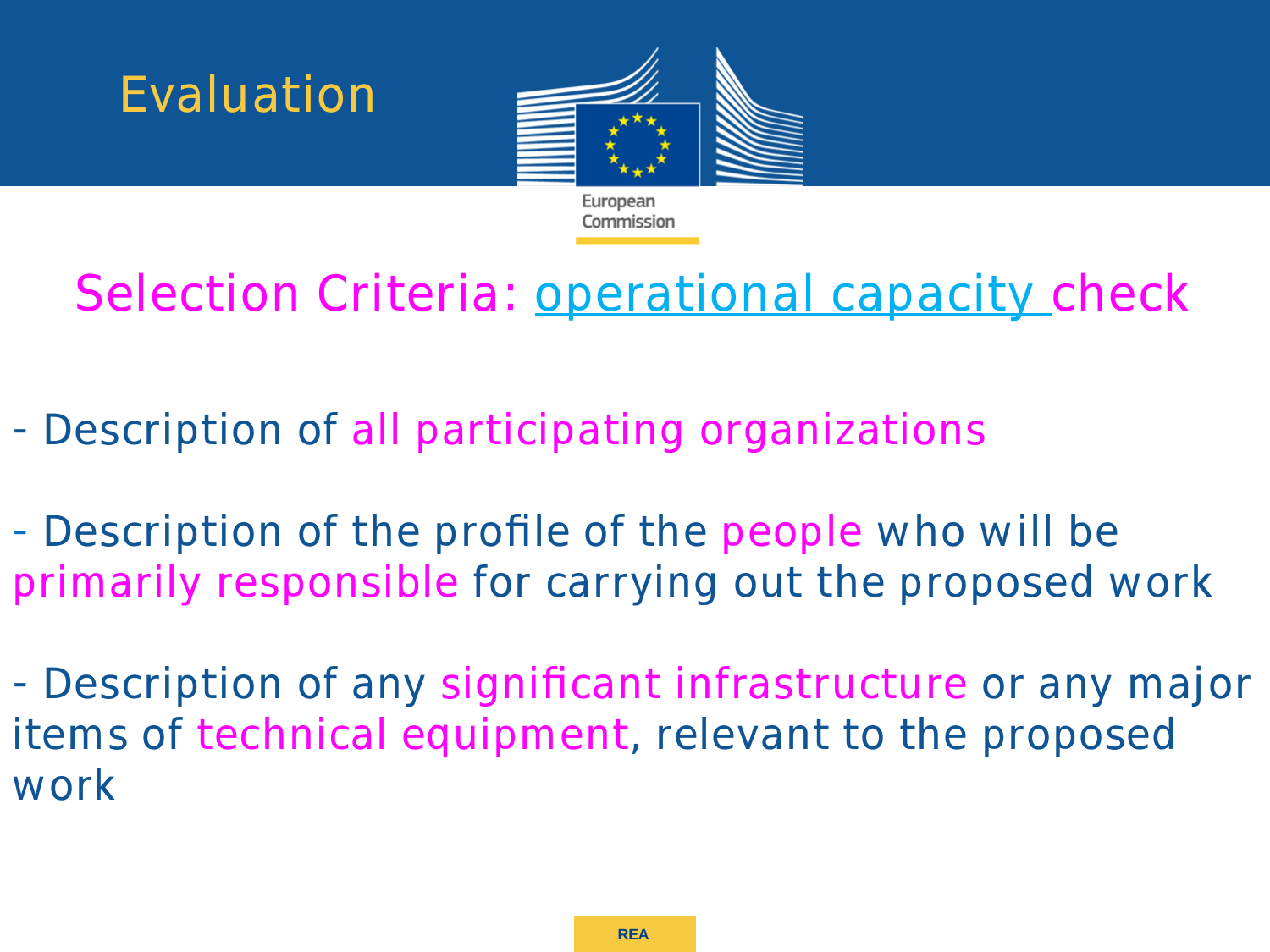

Evaluation

Selection Criteria: operational capacity check

- Description of all participating organizations
- Description of the profile of the people who will be primarily responsible for carrying out the proposed work
- Description of any significant infrastructure or any major items of technical equipment, relevant to the proposed work
REA